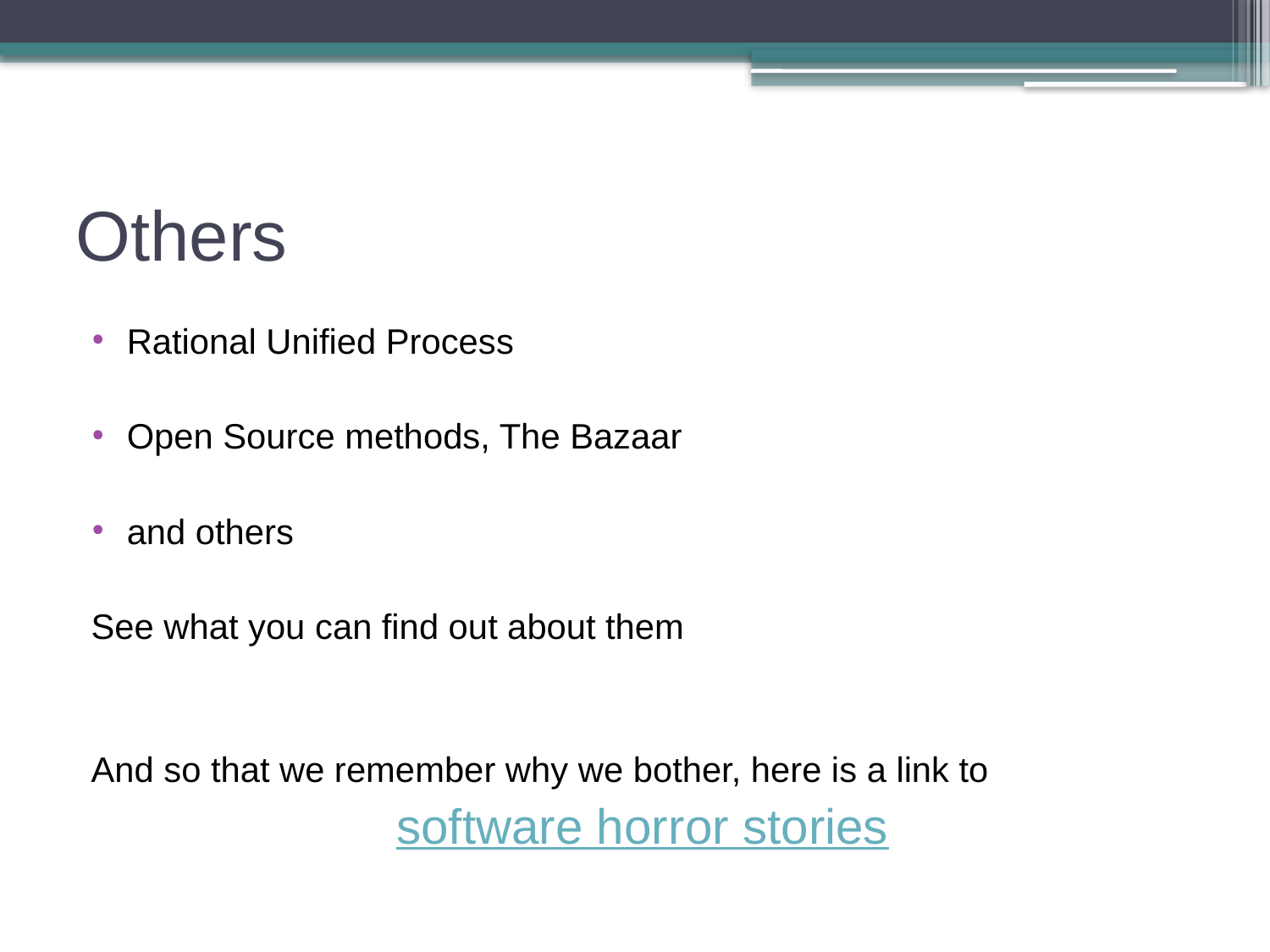

# Others
Rational Unified Process

Open Source methods, The Bazaar

and others

See what you can find out about them

And so that we remember why we bother, here is a link to
software horror stories